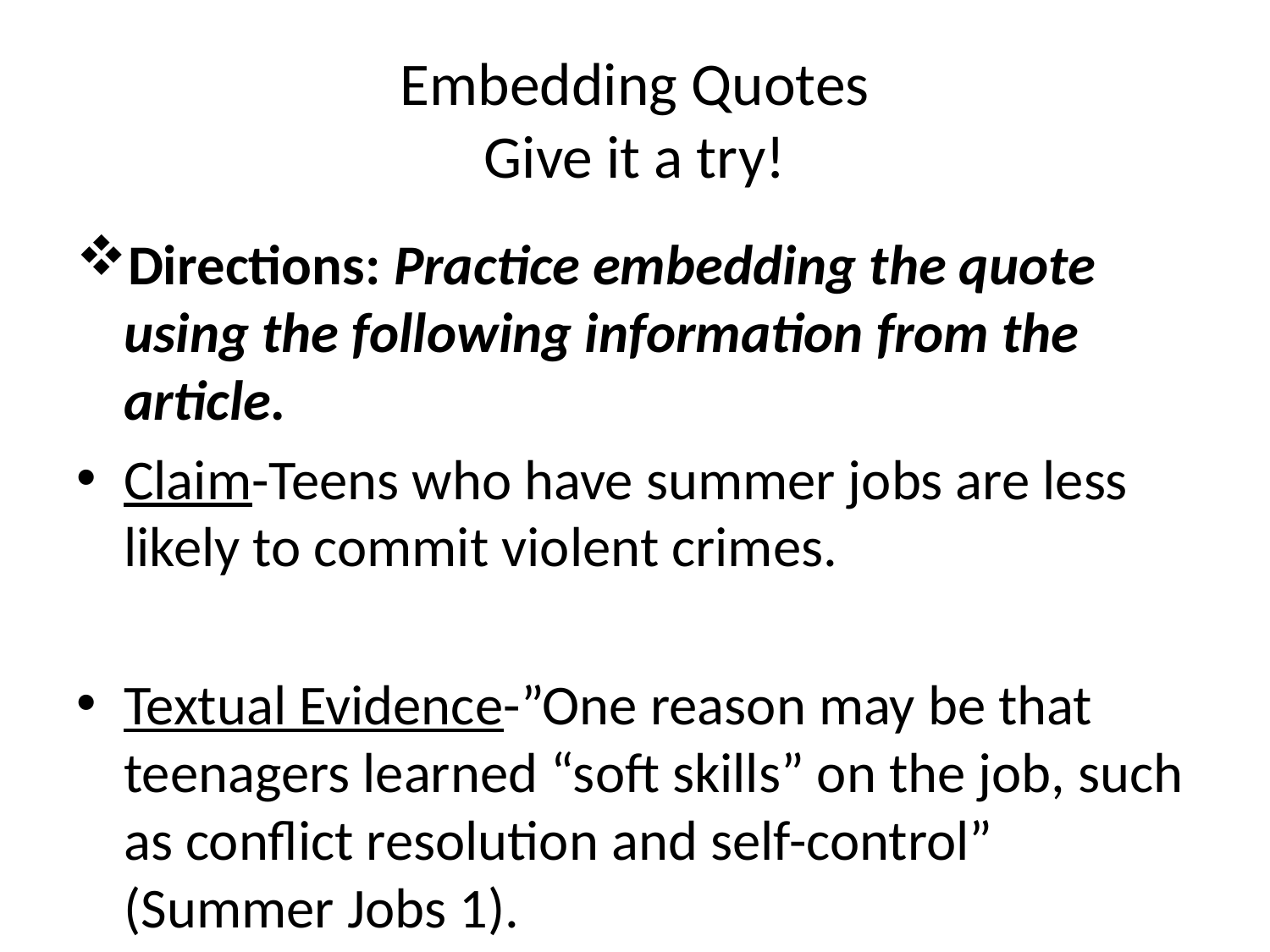

# Embedding Quotes Give it a try!
Directions: Practice embedding the quote using the following information from the article.
Claim-Teens who have summer jobs are less likely to commit violent crimes.

Textual Evidence-”One reason may be that teenagers learned “soft skills” on the job, such as conflict resolution and self-control” (Summer Jobs 1).